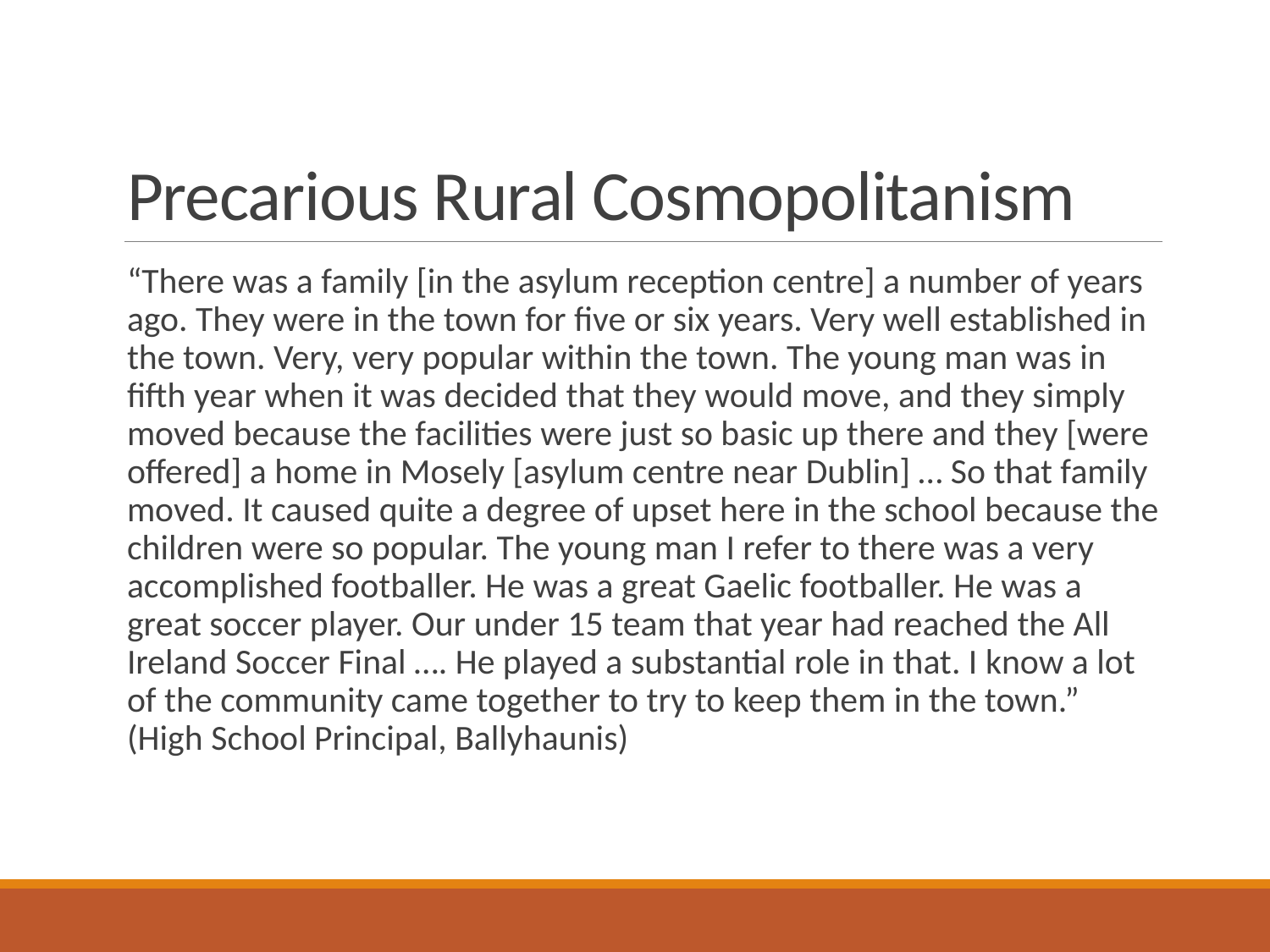

# Precarious Rural Cosmopolitanism
“There was a family [in the asylum reception centre] a number of years ago. They were in the town for five or six years. Very well established in the town. Very, very popular within the town. The young man was in fifth year when it was decided that they would move, and they simply moved because the facilities were just so basic up there and they [were offered] a home in Mosely [asylum centre near Dublin] … So that family moved. It caused quite a degree of upset here in the school because the children were so popular. The young man I refer to there was a very accomplished footballer. He was a great Gaelic footballer. He was a great soccer player. Our under 15 team that year had reached the All Ireland Soccer Final …. He played a substantial role in that. I know a lot of the community came together to try to keep them in the town.” (High School Principal, Ballyhaunis)